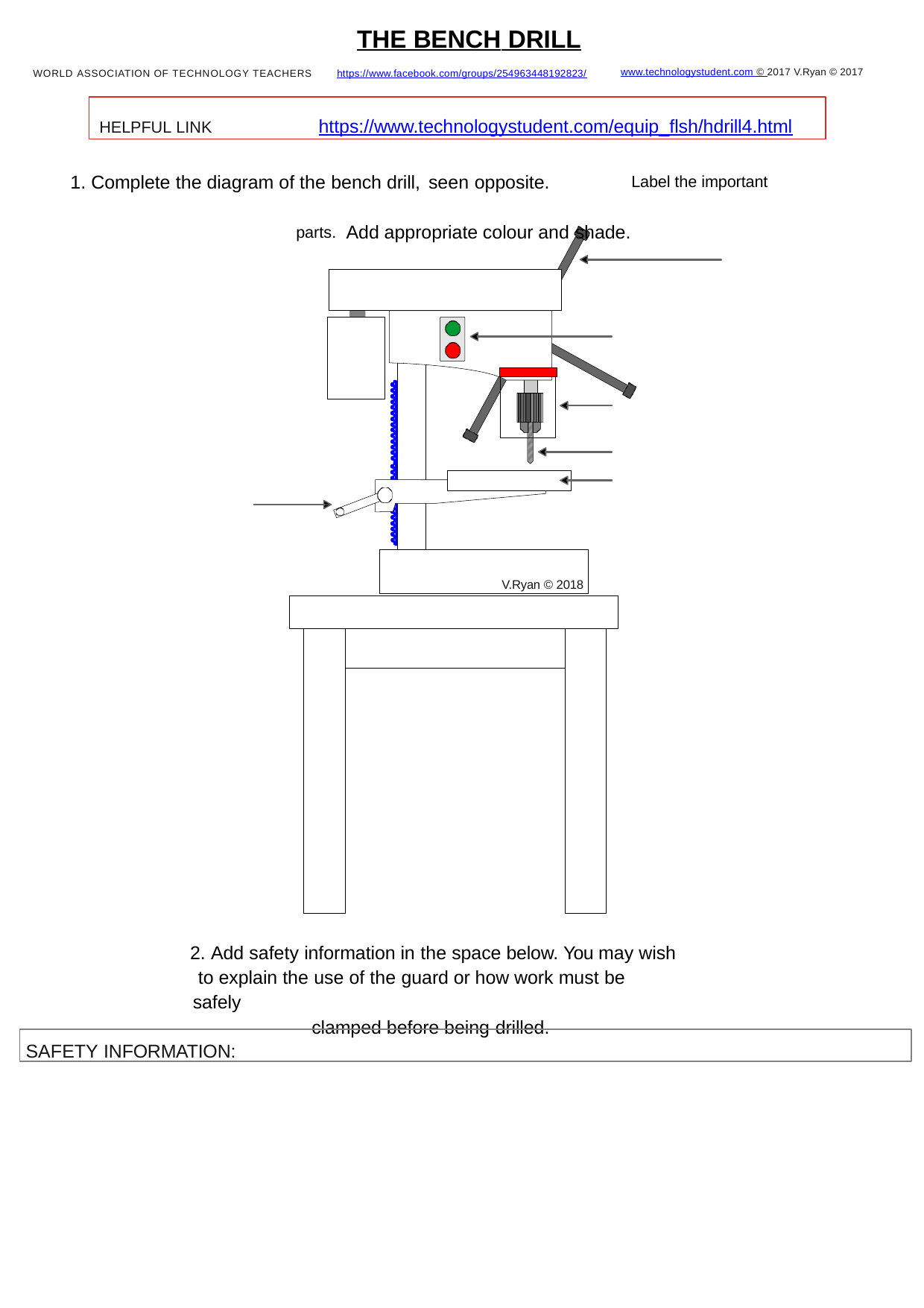

THE BENCH DRILL
https://www.facebook.com/groups/254963448192823/
www.technologystudent.com © 2017 V.Ryan © 2017
WORLD ASSOCIATION OF TECHNOLOGY TEACHERS
HELPFUL LINK	https://www.technologystudent.com/equip_ﬂsh/hdrill4.html
1. Complete the diagram of the bench drill, seen opposite.	Label the important parts.  Add appropriate colour and shade.

V.Ryan © 2018

2. Add safety information in the space below. You may wish  to explain the use of the guard or how work must be safely
clamped before being drilled.
SAFETY INFORMATION: